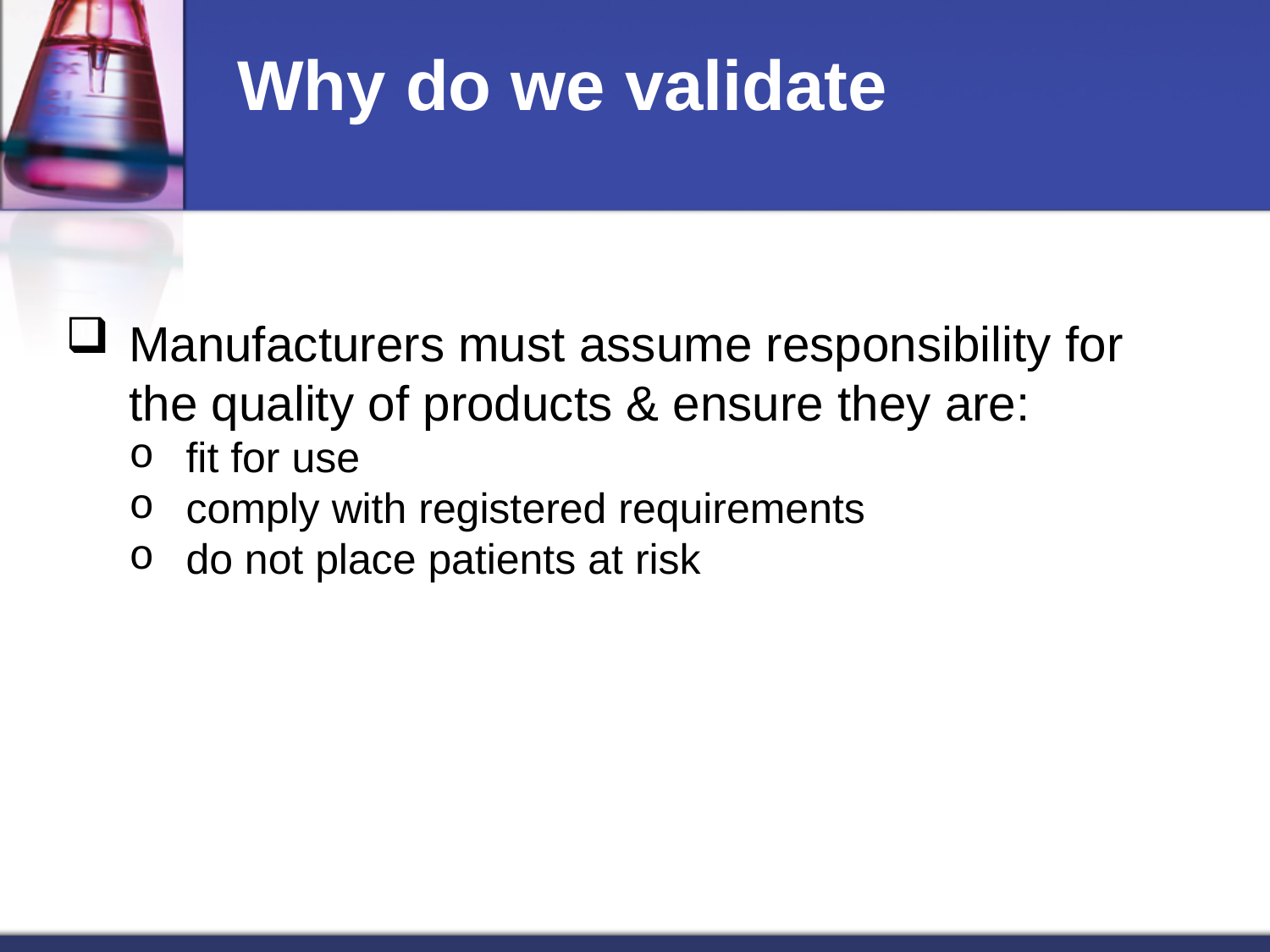

# Why do we validate
Manufacturers must assume responsibility for the quality of products & ensure they are:
fit for use
comply with registered requirements
do not place patients at risk